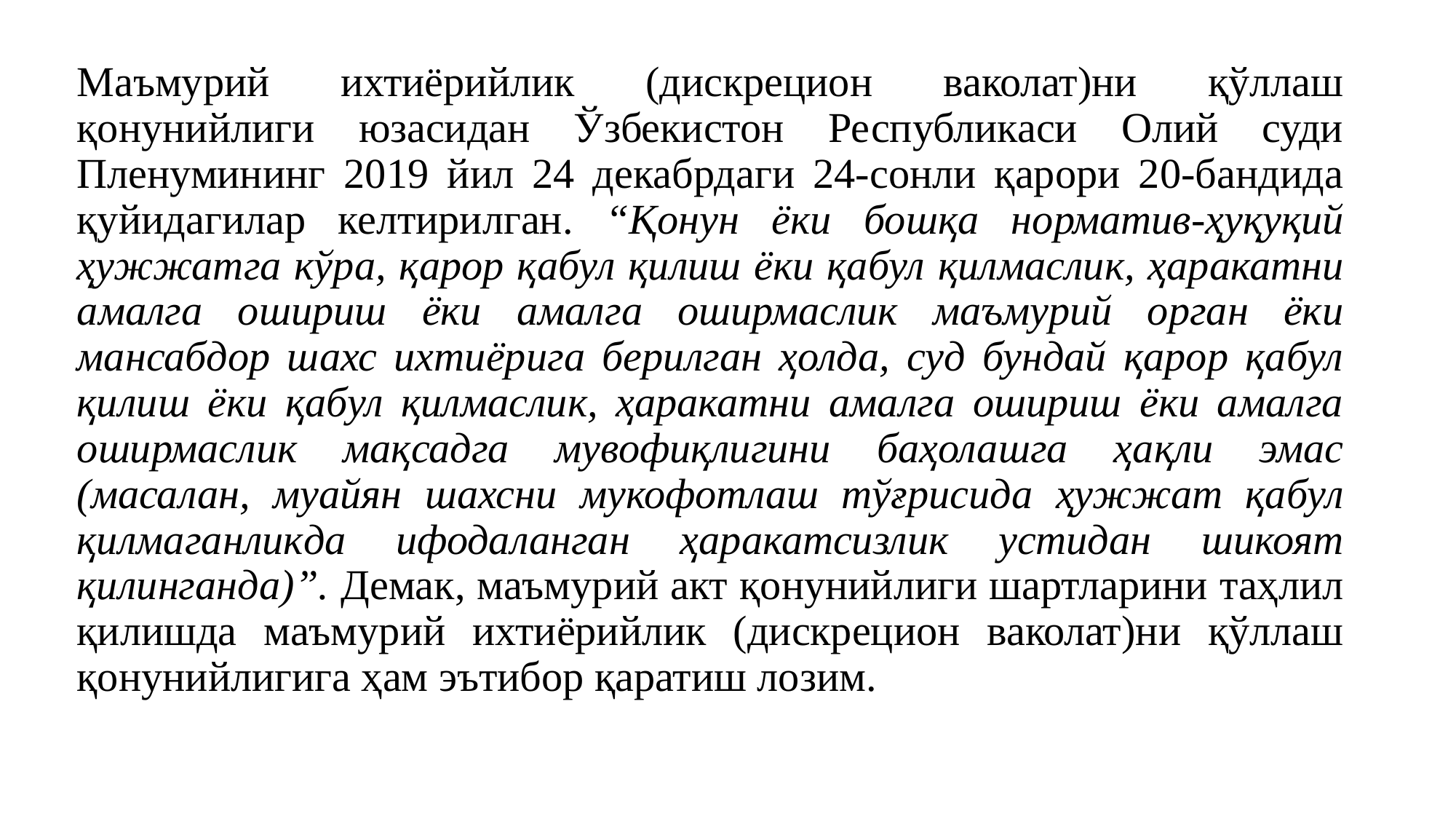

Маъмурий ихтиёрийлик (дискрецион ваколат)ни қўллаш қонунийлиги юзасидан Ўзбекистон Республикаси Олий суди Пленумининг 2019 йил 24 декабрдаги 24-сонли қарори 20-бандида қуйидагилар келтирилган. “Қонун ёки бошқа норматив-ҳуқуқий ҳужжатга кўра, қарор қабул қилиш ёки қабул қилмаслик, ҳаракатни амалга ошириш ёки амалга оширмаслик маъмурий орган ёки мансабдор шахс ихтиёрига берилган ҳолда, суд бундай қарор қабул қилиш ёки қабул қилмаслик, ҳаракатни амалга ошириш ёки амалга оширмаслик мақсадга мувофиқлигини баҳолашга ҳақли эмас (масалан, муайян шахсни мукофотлаш тўғрисида ҳужжат қабул қилмаганликда ифодаланган ҳаракатсизлик устидан шикоят қилинганда)”. Демак, маъмурий акт қонунийлиги шартларини таҳлил қилишда маъмурий ихтиёрийлик (дискрецион ваколат)ни қўллаш қонунийлигига ҳам эътибор қаратиш лозим.